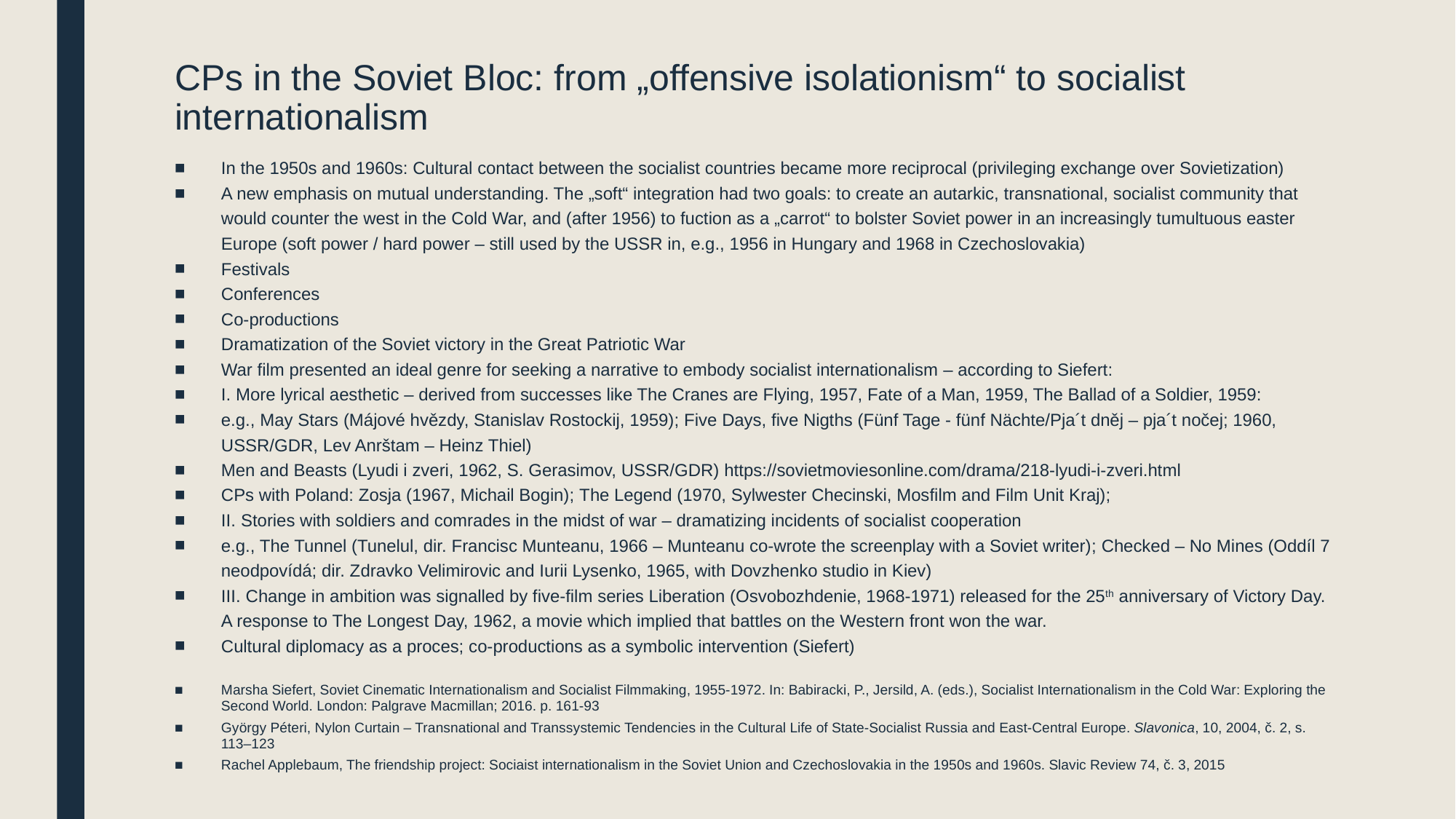

# CPs in the Soviet Bloc: from „offensive isolationism“ to socialist internationalism
In the 1950s and 1960s: Cultural contact between the socialist countries became more reciprocal (privileging exchange over Sovietization)
A new emphasis on mutual understanding. The „soft“ integration had two goals: to create an autarkic, transnational, socialist community that would counter the west in the Cold War, and (after 1956) to fuction as a „carrot“ to bolster Soviet power in an increasingly tumultuous easter Europe (soft power / hard power – still used by the USSR in, e.g., 1956 in Hungary and 1968 in Czechoslovakia)
Festivals
Conferences
Co-productions
Dramatization of the Soviet victory in the Great Patriotic War
War film presented an ideal genre for seeking a narrative to embody socialist internationalism – according to Siefert:
I. More lyrical aesthetic – derived from successes like The Cranes are Flying, 1957, Fate of a Man, 1959, The Ballad of a Soldier, 1959:
e.g., May Stars (Májové hvězdy, Stanislav Rostockij, 1959); Five Days, five Nigths (Fünf Tage - fünf Nächte/Pja´t dněj – pja´t nočej; 1960, USSR/GDR, Lev Anrštam – Heinz Thiel)
Men and Beasts (Lyudi i zveri, 1962, S. Gerasimov, USSR/GDR) https://sovietmoviesonline.com/drama/218-lyudi-i-zveri.html
CPs with Poland: Zosja (1967, Michail Bogin); The Legend (1970, Sylwester Checinski, Mosfilm and Film Unit Kraj);
II. Stories with soldiers and comrades in the midst of war – dramatizing incidents of socialist cooperation
e.g., The Tunnel (Tunelul, dir. Francisc Munteanu, 1966 – Munteanu co-wrote the screenplay with a Soviet writer); Checked – No Mines (Oddíl 7 neodpovídá; dir. Zdravko Velimirovic and Iurii Lysenko, 1965, with Dovzhenko studio in Kiev)
III. Change in ambition was signalled by five-film series Liberation (Osvobozhdenie, 1968-1971) released for the 25th anniversary of Victory Day. A response to The Longest Day, 1962, a movie which implied that battles on the Western front won the war.
Cultural diplomacy as a proces; co-productions as a symbolic intervention (Siefert)

Marsha Siefert, Soviet Cinematic Internationalism and Socialist Filmmaking, 1955-1972. In: Babiracki, P., Jersild, A. (eds.), Socialist Internationalism in the Cold War: Exploring the Second World. London: Palgrave Macmillan; 2016. p. 161-93
György Péteri, Nylon Curtain – Transnational and Transsystemic Tendencies in the Cultural Life of State-Socialist Russia and East-Central Europe. Slavonica, 10, 2004, č. 2, s. 113–123
Rachel Applebaum, The friendship project: Sociaist internationalism in the Soviet Union and Czechoslovakia in the 1950s and 1960s. Slavic Review 74, č. 3, 2015